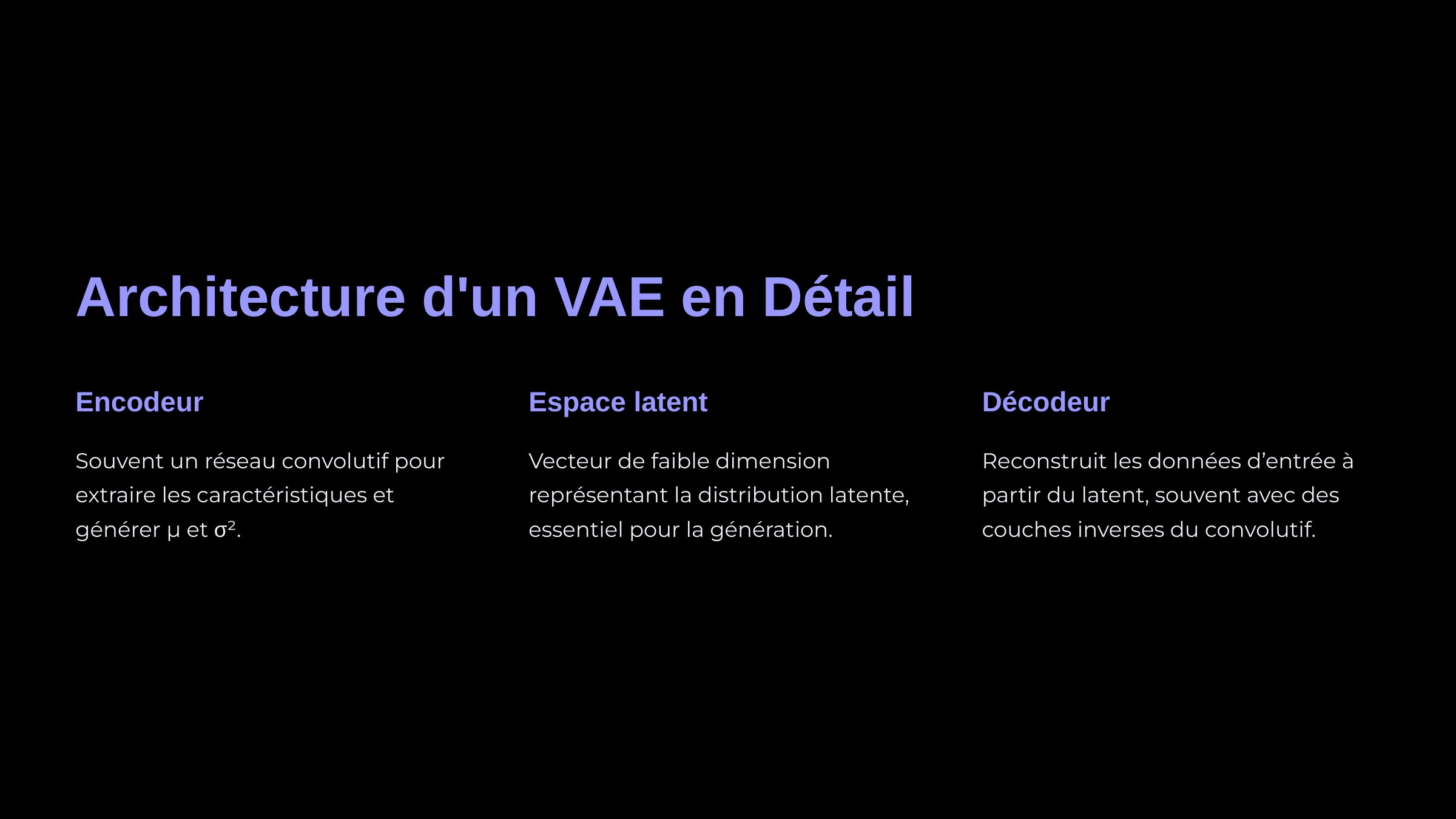

Architecture d'un VAE en Détail
Encodeur
Espace latent
Décodeur
Souvent un réseau convolutif pour extraire les caractéristiques et générer μ et σ².
Vecteur de faible dimension représentant la distribution latente, essentiel pour la génération.
Reconstruit les données d’entrée à partir du latent, souvent avec des couches inverses du convolutif.